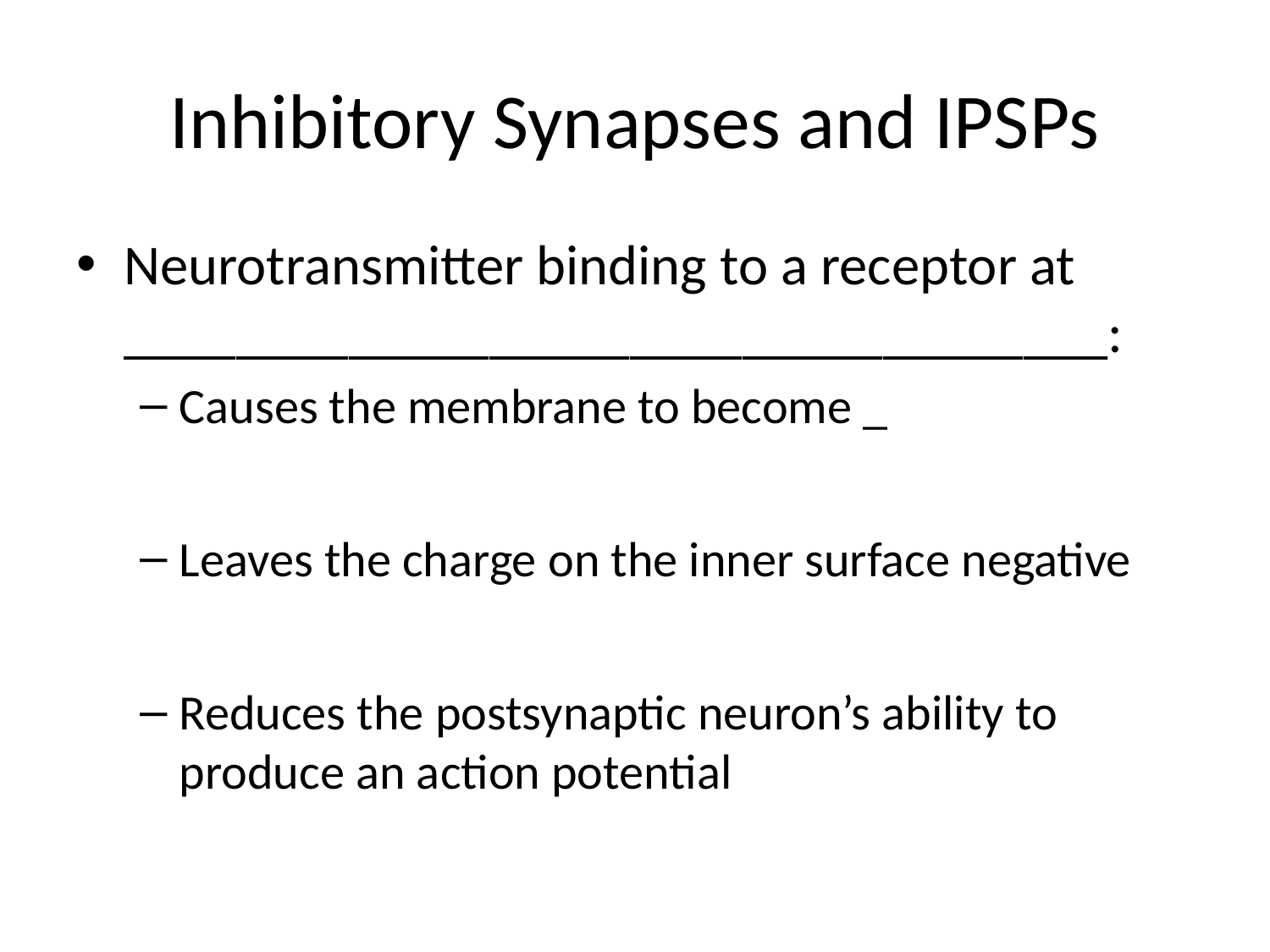

# Inhibitory Synapses and IPSPs
Neurotransmitter binding to a receptor at ___________________________________:
Causes the membrane to become _

Leaves the charge on the inner surface negative

Reduces the postsynaptic neuron’s ability to produce an action potential